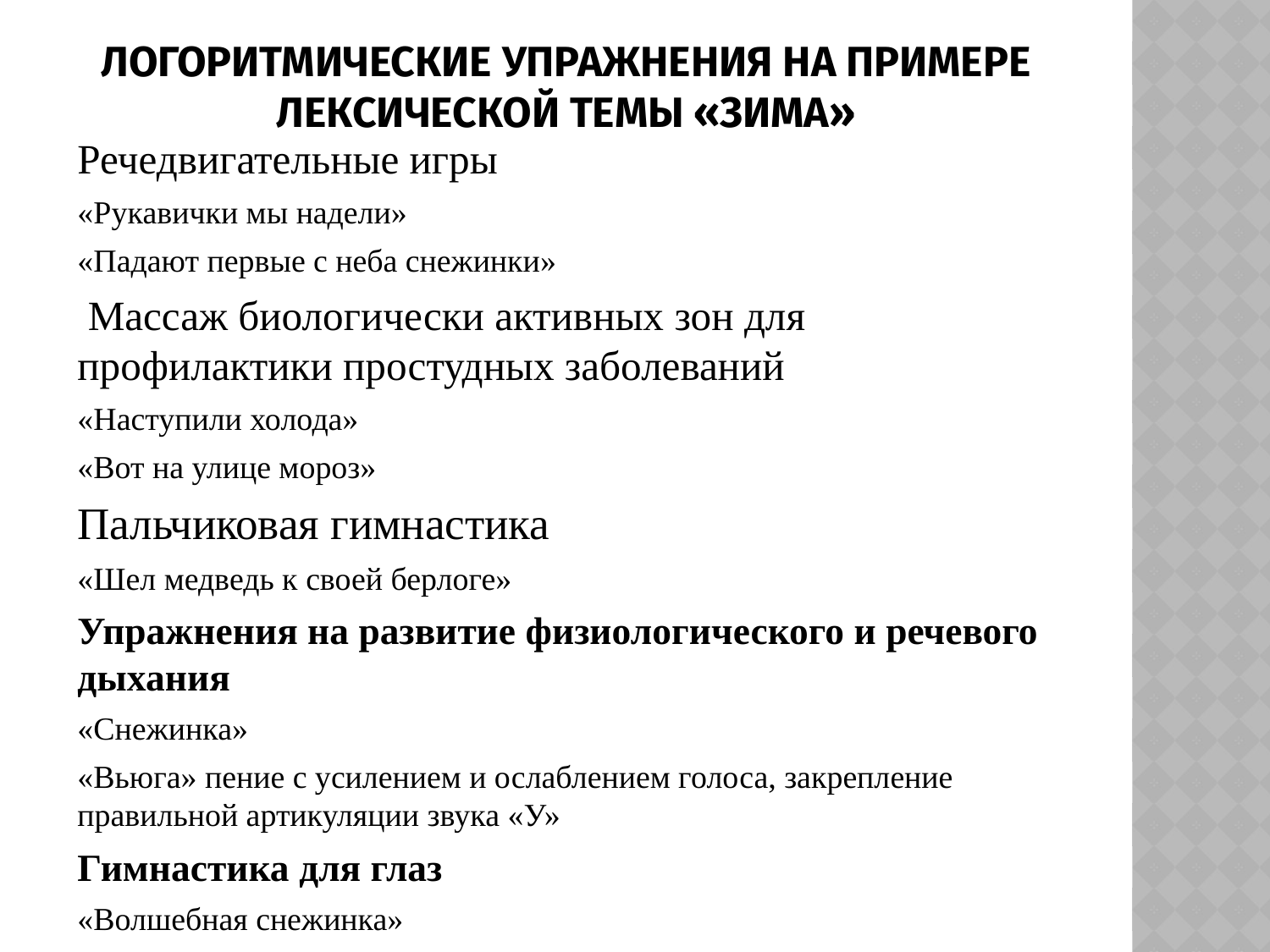

# Логоритмические упражнения на примере лексической темы «Зима»
Речедвигательные игры
«Рукавички мы надели»
«Падают первые с неба снежинки»
 Массаж биологически активных зон для           профилактики простудных заболеваний
«Наступили холода»
«Вот на улице мороз»
Пальчиковая гимнастика
«Шел медведь к своей берлоге»
Упражнения на развитие физиологического и речевого дыхания
«Снежинка»
«Вьюга» пение с усилением и ослаблением голоса, закрепление правильной артикуляции звука «У»
Гимнастика для глаз
«Волшебная снежинка»